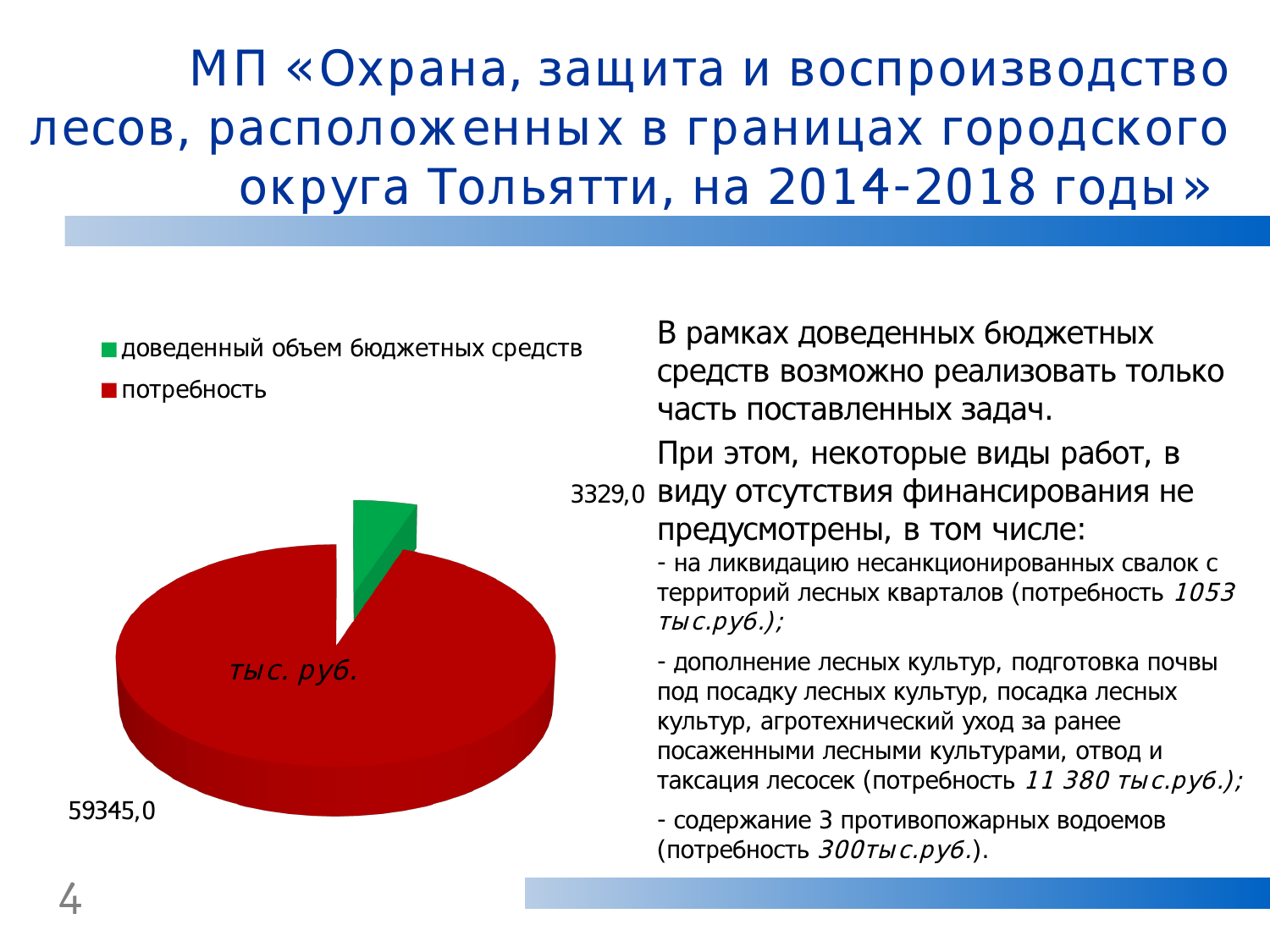

МП «Охрана, защита и воспроизводство лесов, расположенных в границах городского округа Тольятти, на 2014-2018 годы»

[unsupported chart]

В рамках доведенных бюджетных средств возможно реализовать только часть поставленных задач.

При этом, некоторые виды работ, в виду отсутствия финансирования не предусмотрены, в том числе:
- на ликвидацию несанкционированных свалок с территорий лесных кварталов (потребность 1053 тыс.руб.);
- дополнение лесных культур, подготовка почвы под посадку лесных культур, посадка лесных культур, агротехнический уход за ранее посаженными лесными культурами, отвод и таксация лесосек (потребность 11 380 тыс.руб.);
- содержание 3 противопожарных водоемов (потребность 300тыс.руб.).

тыс. руб.
4